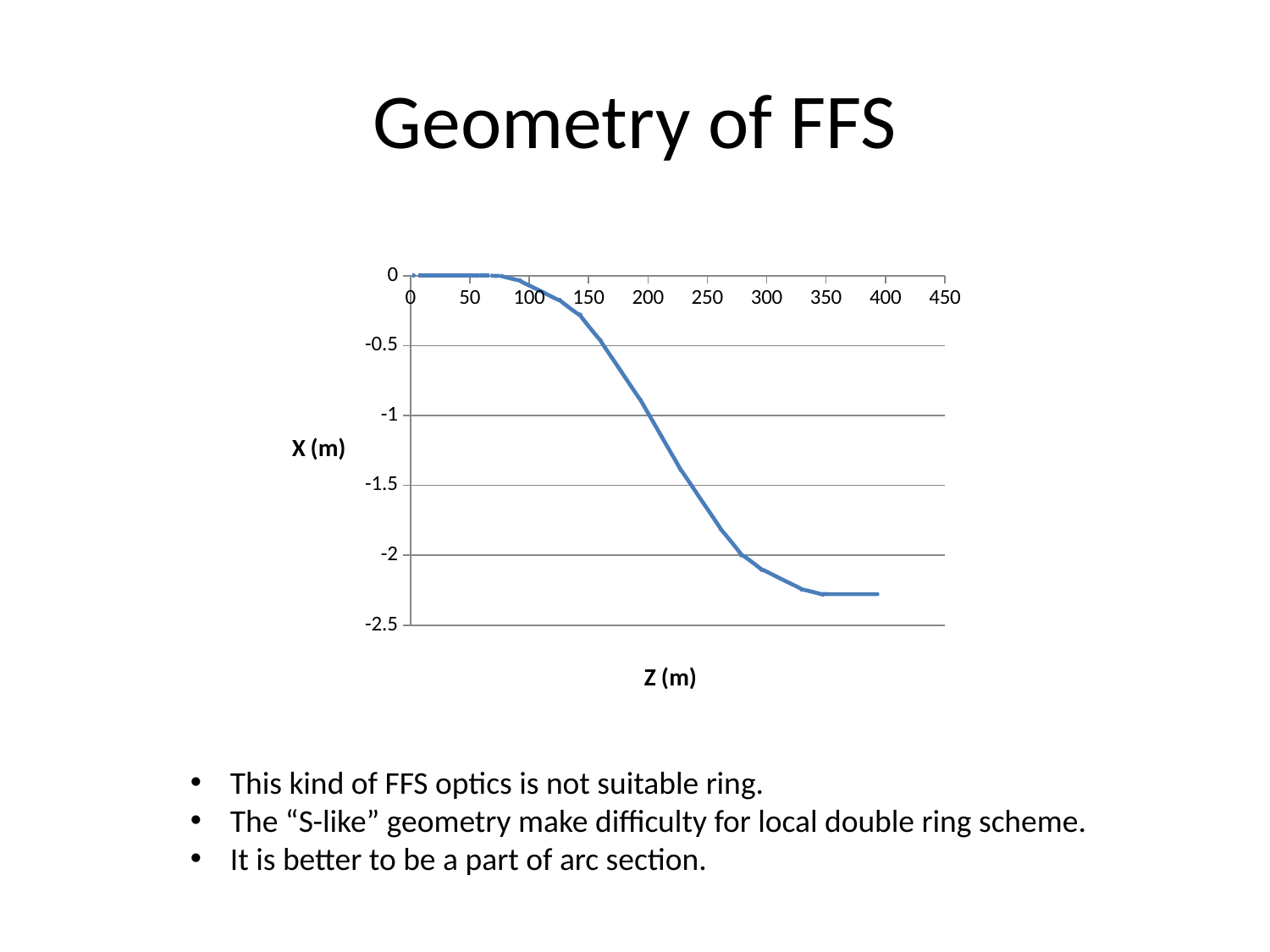

# Geometry of FFS

### Chart

| Category | x [m] |
|---|---|
This kind of FFS optics is not suitable ring.
The “S-like” geometry make difficulty for local double ring scheme.
It is better to be a part of arc section.